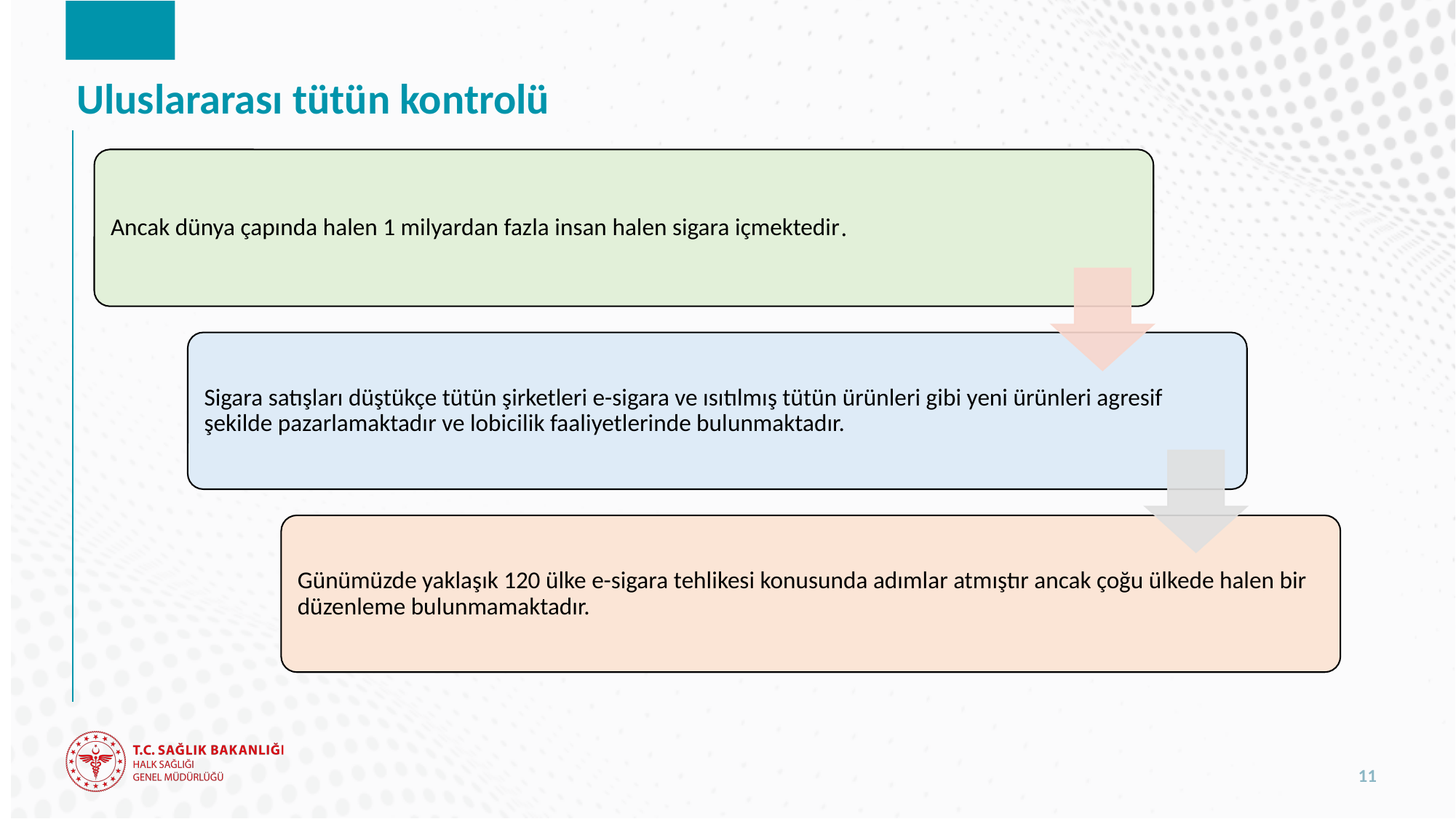

# Uluslararası tütün kontrolü
Ancak dünya çapında halen 1 milyardan fazla insan halen sigara içmektedir.
Sigara satışları düştükçe tütün şirketleri e-sigara ve ısıtılmış tütün ürünleri gibi yeni ürünleri agresif şekilde pazarlamaktadır ve lobicilik faaliyetlerinde bulunmaktadır.
Günümüzde yaklaşık 120 ülke e-sigara tehlikesi konusunda adımlar atmıştır ancak çoğu ülkede halen bir düzenleme bulunmamaktadır.

11